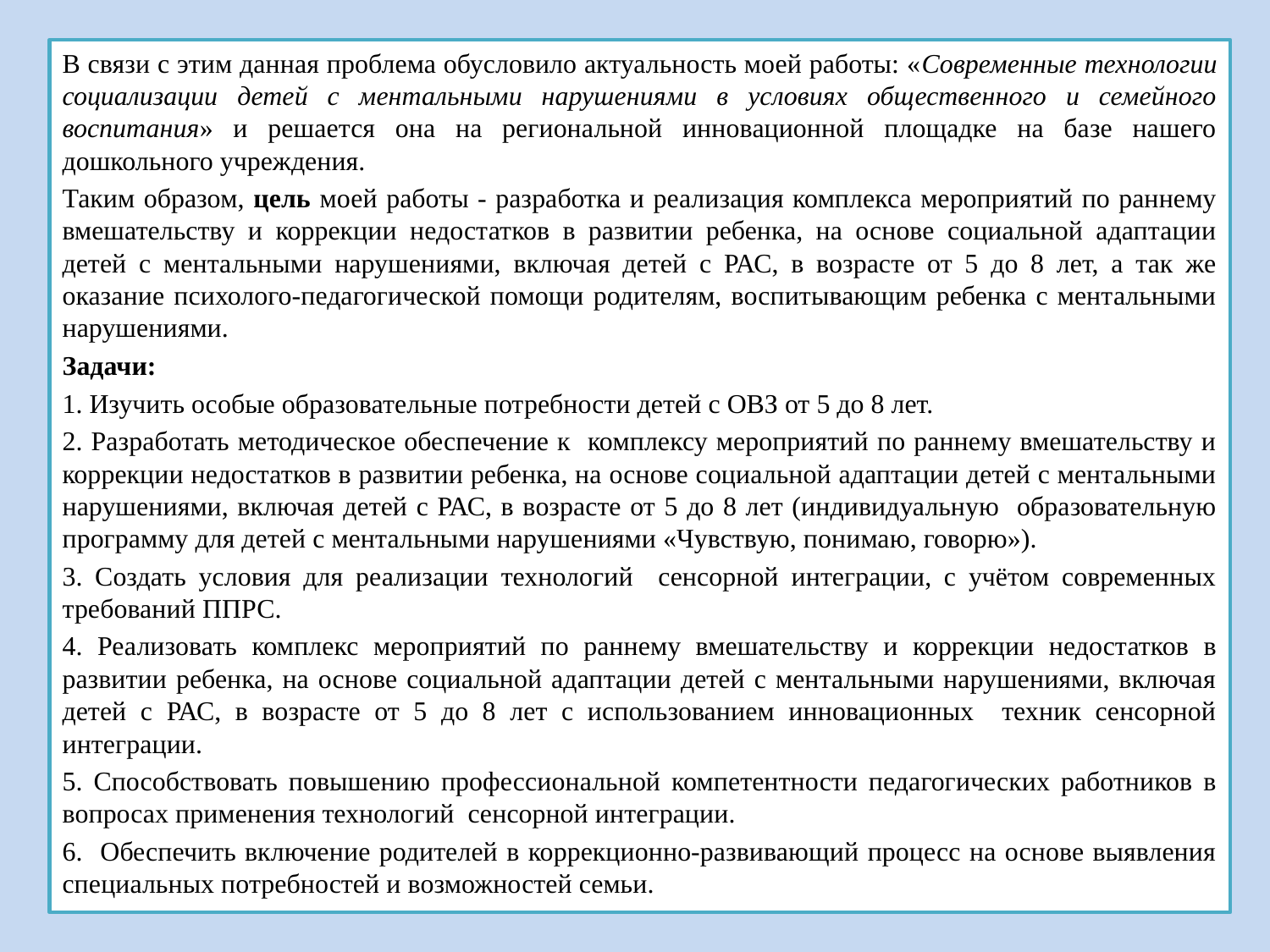

В связи с этим данная проблема обусловило актуальность моей работы: «Современные технологии социализации детей с ментальными нарушениями в условиях общественного и семейного воспитания» и решается она на региональной инновационной площадке на базе нашего дошкольного учреждения.
Таким образом, цель моей работы - разработка и реализация комплекса мероприятий по раннему вмешательству и коррекции недостатков в развитии ребенка, на основе социальной адаптации детей с ментальными нарушениями, включая детей с РАС, в возрасте от 5 до 8 лет, а так же оказание психолого-педагогической помощи родителям, воспитывающим ребенка с ментальными нарушениями.
Задачи:
1. Изучить особые образовательные потребности детей с ОВЗ от 5 до 8 лет.
2. Разработать методическое обеспечение к  комплексу мероприятий по раннему вмешательству и коррекции недостатков в развитии ребенка, на основе социальной адаптации детей с ментальными нарушениями, включая детей с РАС, в возрасте от 5 до 8 лет (индивидуальную  образовательную программу для детей с ментальными нарушениями «Чувствую, понимаю, говорю»).
3. Создать условия для реализации технологий  сенсорной интеграции, с учётом современных требований ППРС.
4. Реализовать комплекс мероприятий по раннему вмешательству и коррекции недостатков в развитии ребенка, на основе социальной адаптации детей с ментальными нарушениями, включая детей с РАС, в возрасте от 5 до 8 лет с использованием инновационных  техник сенсорной интеграции.
5. Способствовать повышению профессиональной компетентности педагогических работников в вопросах применения технологий  сенсорной интеграции.
6.  Обеспечить включение родителей в коррекционно-развивающий процесс на основе выявления специальных потребностей и возможностей семьи.